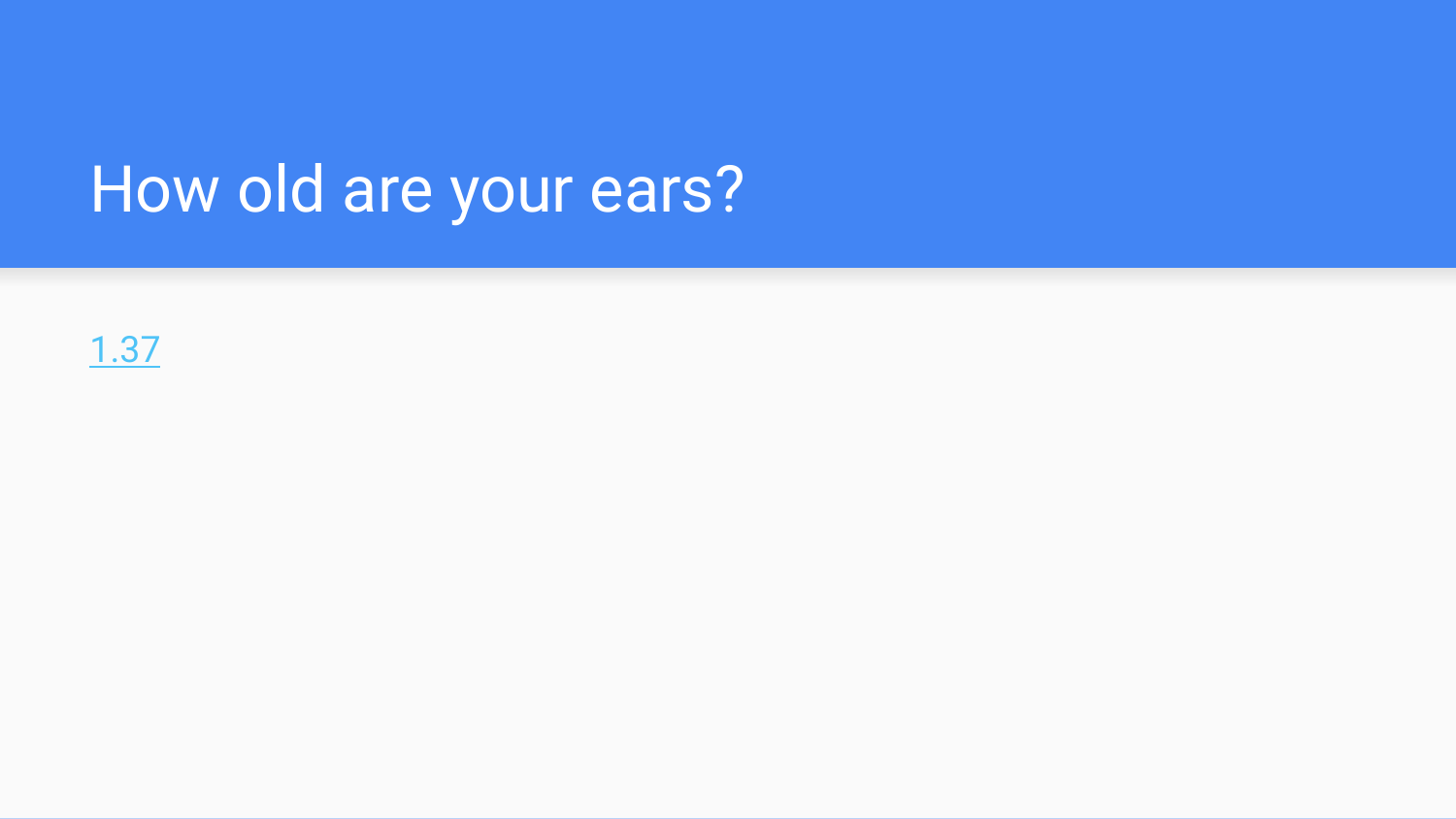

# How old are your ears?
1.37